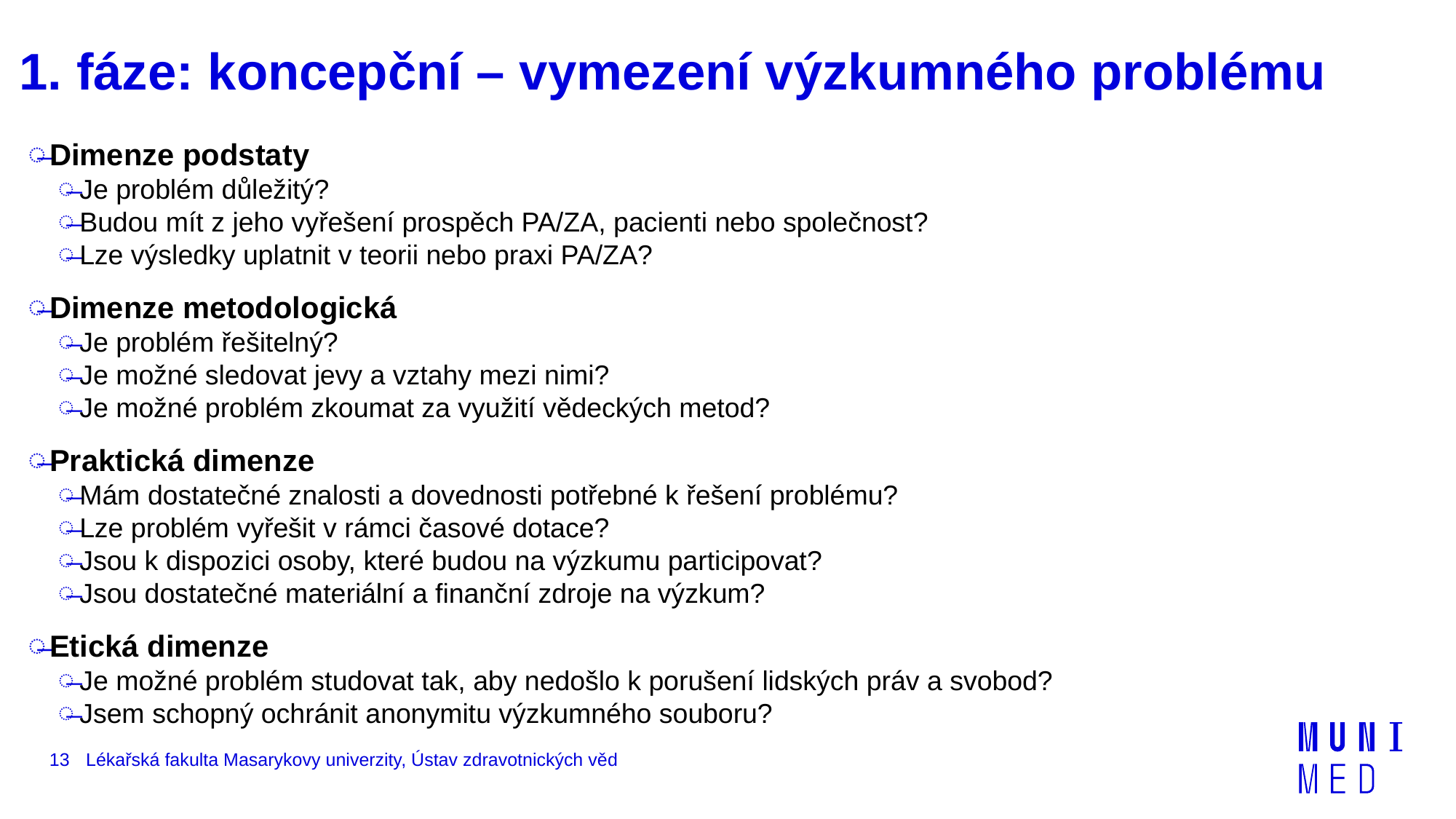

# 1. fáze: koncepční – vymezení výzkumného problému
Dimenze podstaty
Je problém důležitý?
Budou mít z jeho vyřešení prospěch PA/ZA, pacienti nebo společnost?
Lze výsledky uplatnit v teorii nebo praxi PA/ZA?
Dimenze metodologická
Je problém řešitelný?
Je možné sledovat jevy a vztahy mezi nimi?
Je možné problém zkoumat za využití vědeckých metod?
Praktická dimenze
Mám dostatečné znalosti a dovednosti potřebné k řešení problému?
Lze problém vyřešit v rámci časové dotace?
Jsou k dispozici osoby, které budou na výzkumu participovat?
Jsou dostatečné materiální a finanční zdroje na výzkum?
Etická dimenze
Je možné problém studovat tak, aby nedošlo k porušení lidských práv a svobod?
Jsem schopný ochránit anonymitu výzkumného souboru?

13
Lékařská fakulta Masarykovy univerzity, Ústav zdravotnických věd